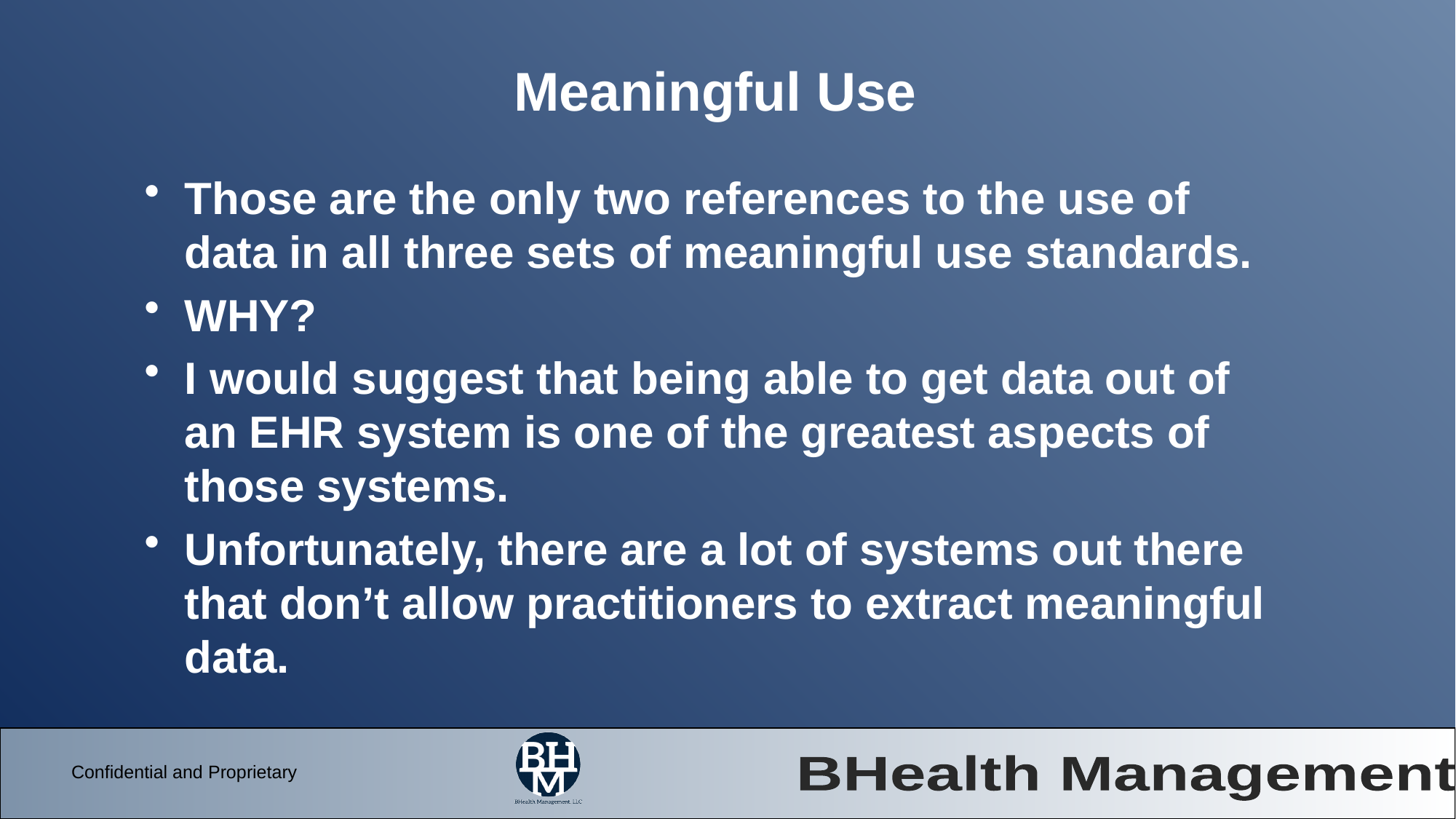

# Meaningful Use
Those are the only two references to the use of data in all three sets of meaningful use standards.
WHY?
I would suggest that being able to get data out of an EHR system is one of the greatest aspects of those systems.
Unfortunately, there are a lot of systems out there that don’t allow practitioners to extract meaningful data.